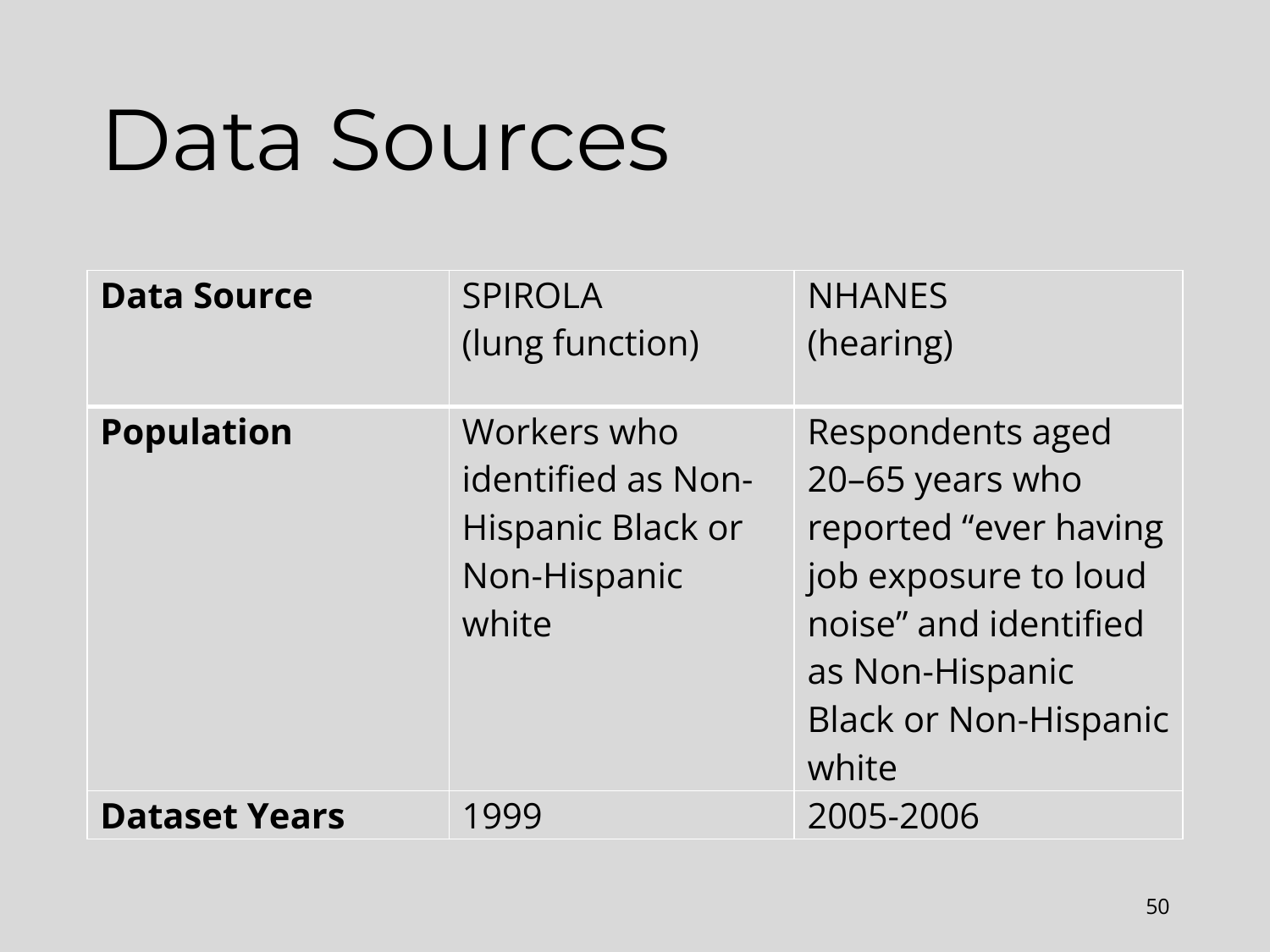

# Data Sources

| Data Source | SPIROLA (lung function) | NHANES (hearing) |
| --- | --- | --- |
| Population | Workers who identified as Non-Hispanic Black or Non-Hispanic white | Respondents aged 20–65 years who reported “ever having job exposure to loud noise” and identified as Non-Hispanic Black or Non-Hispanic white |
| Dataset Years | 1999 | 2005-2006 |
50